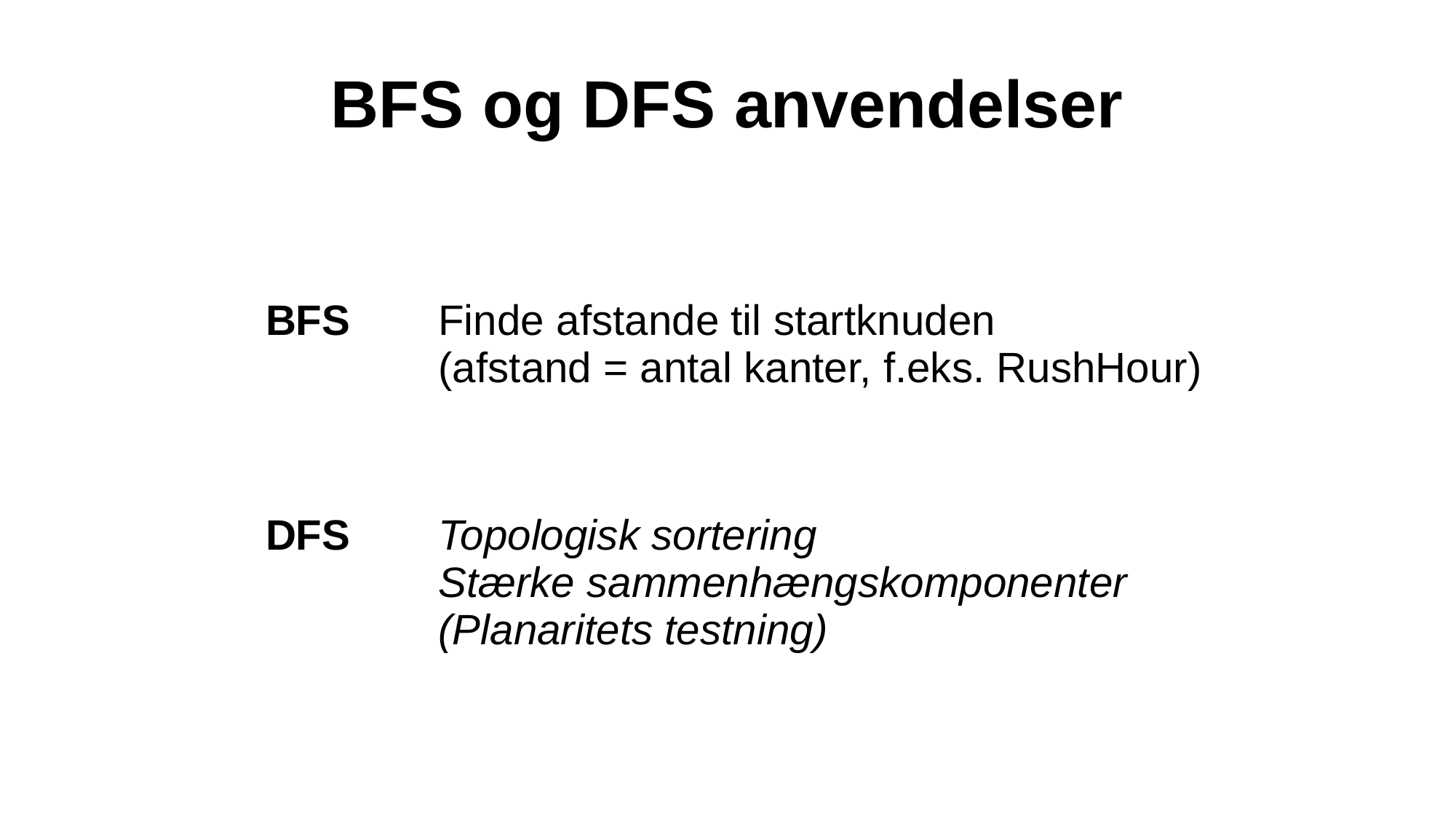

# BFS og DFS anvendelser
| BFS | Finde afstande til startknuden (afstand = antal kanter, f.eks. RushHour) |
| --- | --- |
| DFS | Topologisk sortering Stærke sammenhængskomponenter (Planaritets testning) |